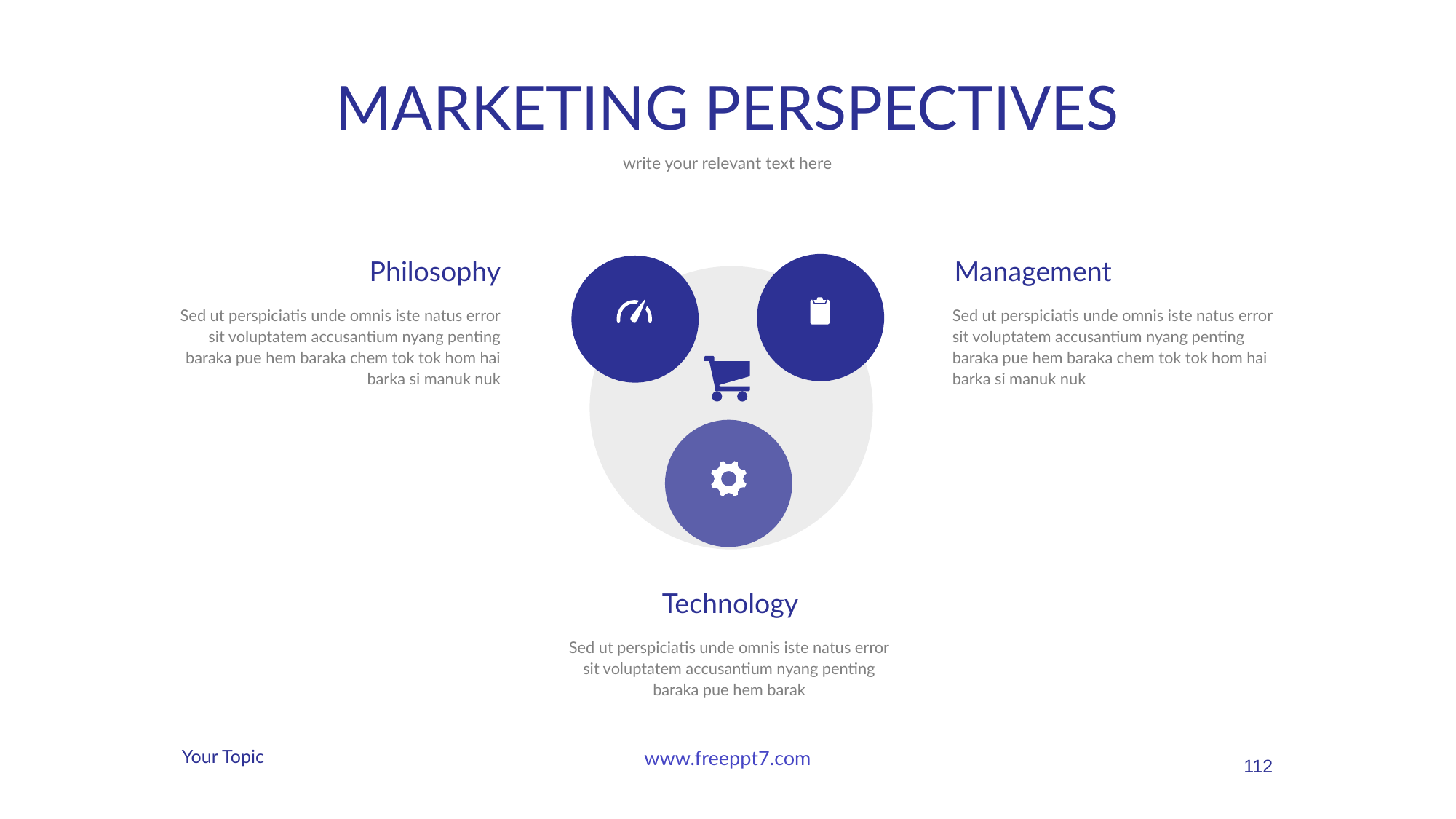

# MARKETING PERSPECTIVES
write your relevant text here
Philosophy
Management

Sed ut perspiciatis unde omnis iste natus error sit voluptatem accusantium nyang penting baraka pue hem baraka chem tok tok hom hai barka si manuk nuk
Sed ut perspiciatis unde omnis iste natus error sit voluptatem accusantium nyang penting baraka pue hem baraka chem tok tok hom hai barka si manuk nuk

Technology
Sed ut perspiciatis unde omnis iste natus error sit voluptatem accusantium nyang penting baraka pue hem barak
112